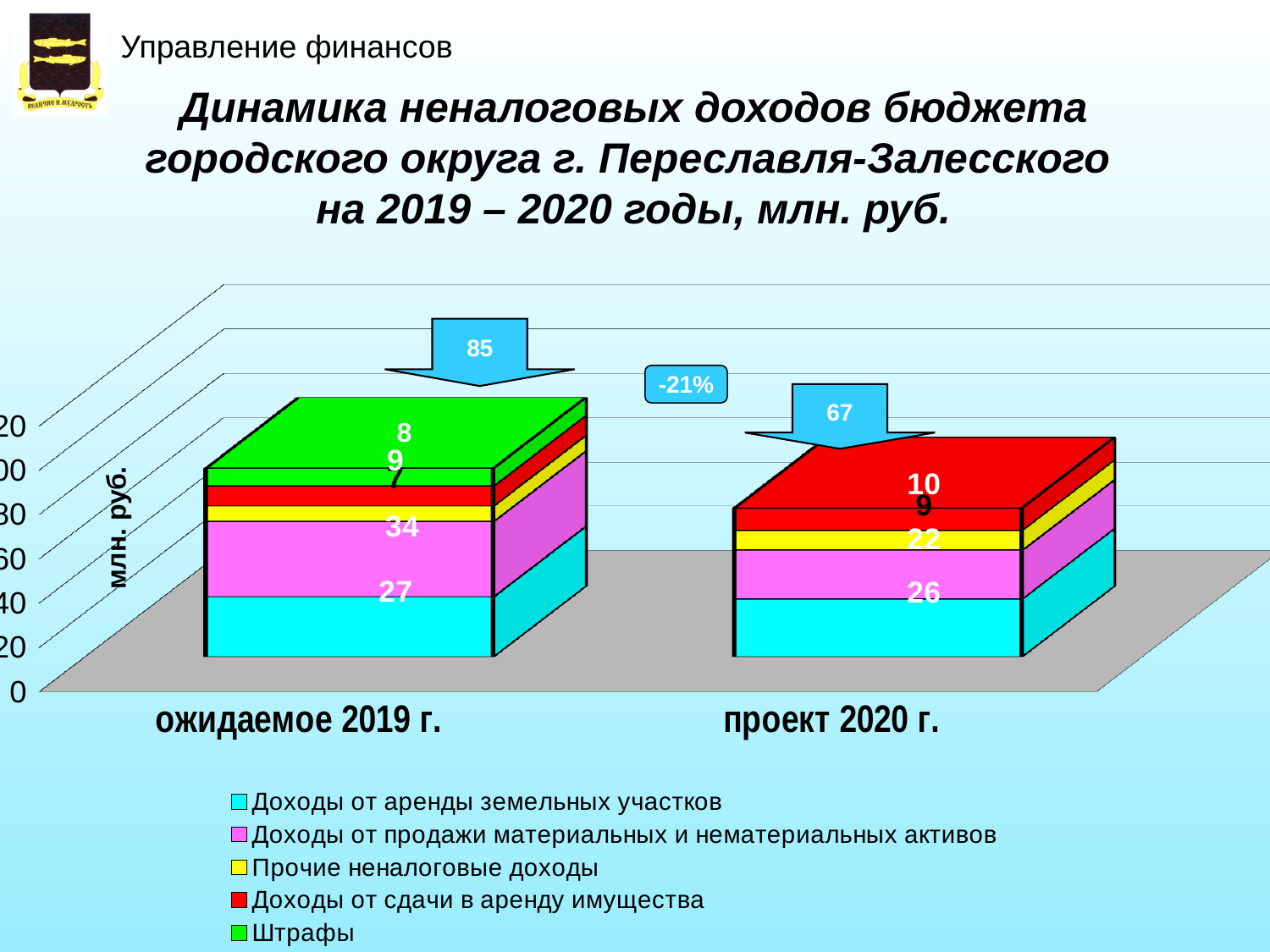

Управление финансов
Динамика неналоговых доходов бюджета городского округа г. Переславля-Залесского
на 2019 – 2020 годы, млн. руб.

[unsupported chart]

85
-21%
67